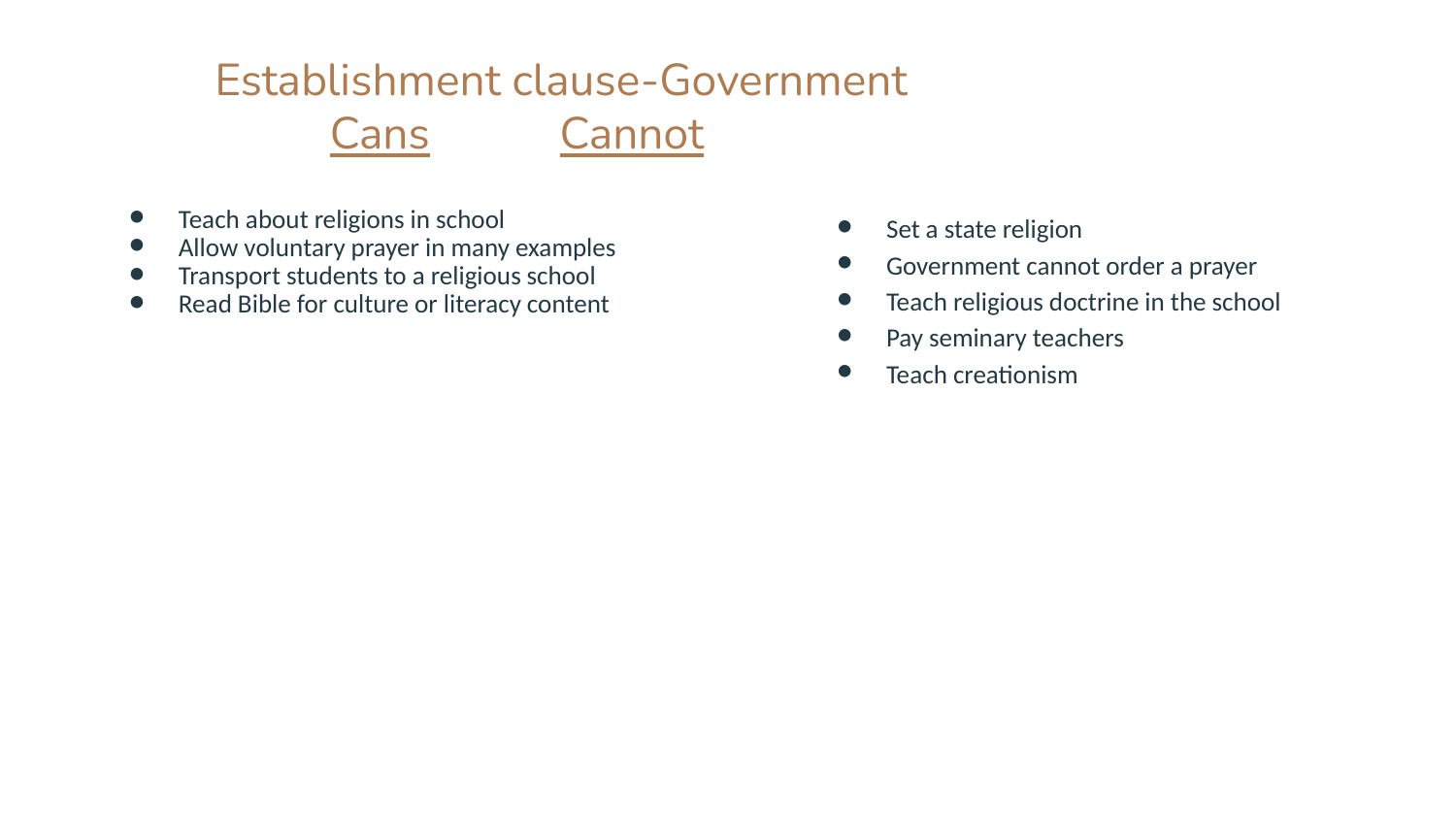

# Establishment clause-Government Cans 			 	Cannot
Teach about religions in school
Allow voluntary prayer in many examples
Transport students to a religious school
Read Bible for culture or literacy content

Set a state religion
Government cannot order a prayer
Teach religious doctrine in the school
Pay seminary teachers
Teach creationism